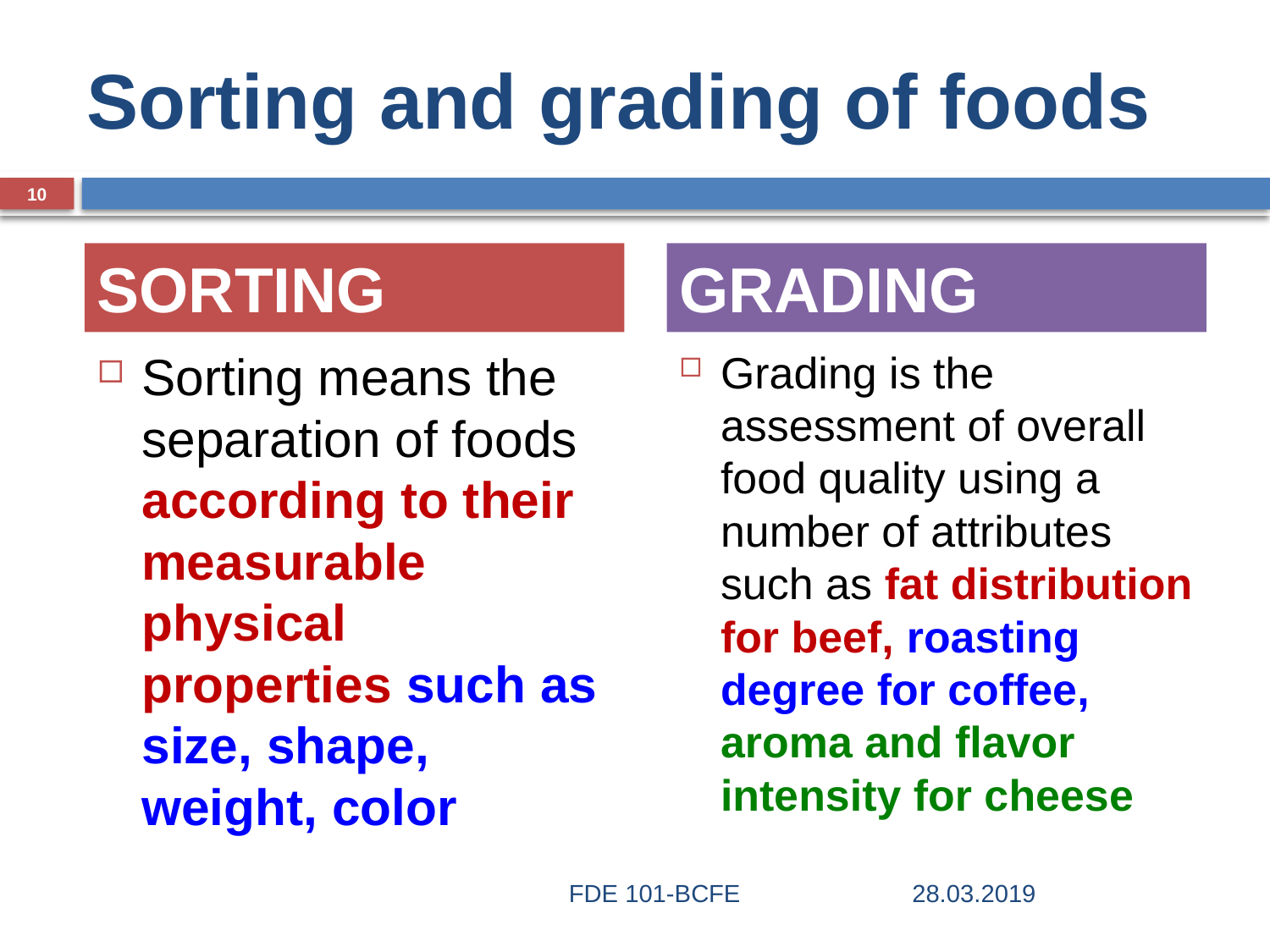

# Sorting and grading of foods
10
SORTING
GRADING
Sorting means the separation of foods according to their measurable physical properties such as size, shape, weight, color
Grading is the assessment of overall food quality using a number of attributes such as fat distribution for beef, roasting degree for coffee, aroma and flavor intensity for cheese
FDE 101-BCFE
28.03.2019